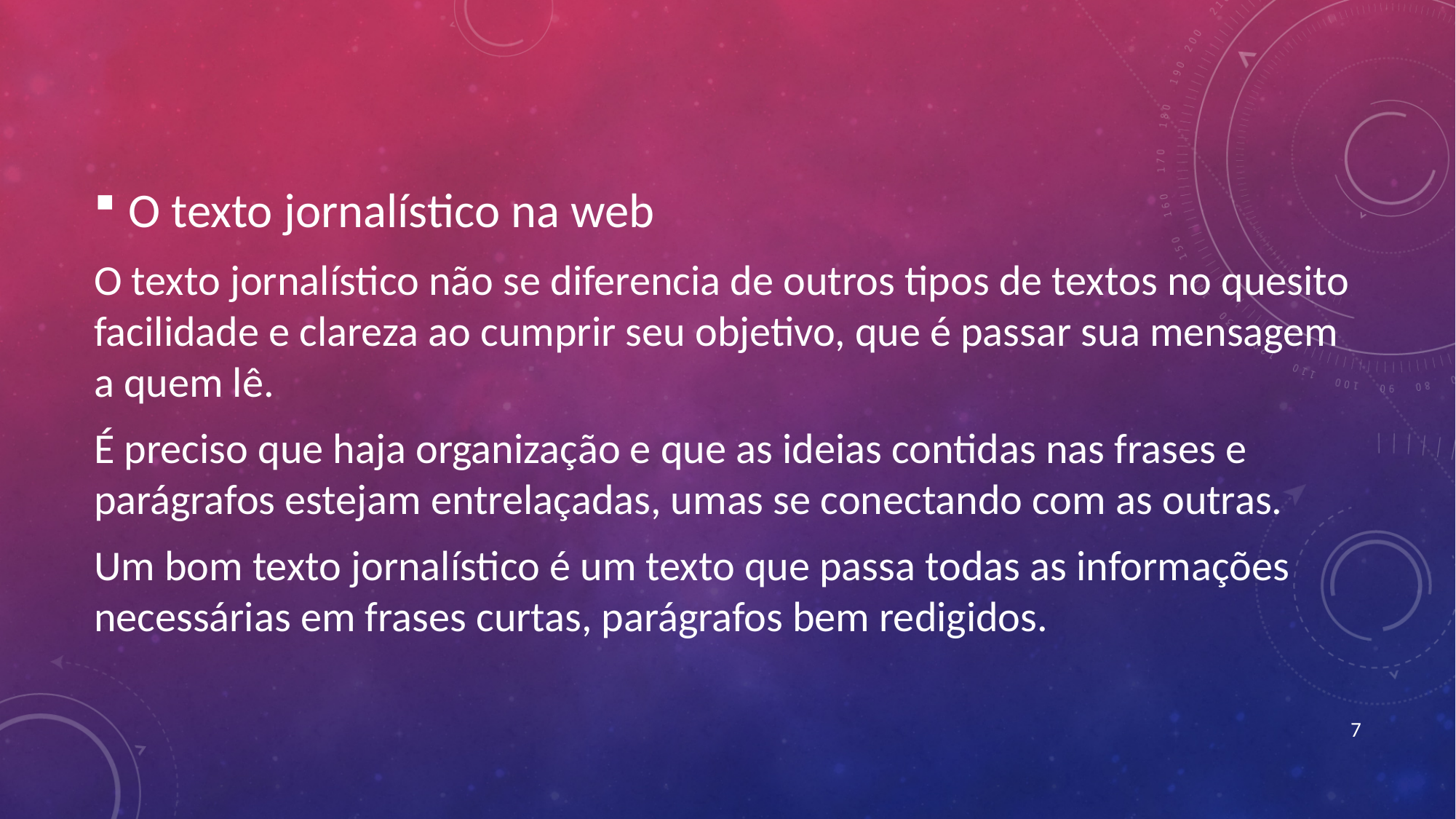

O texto jornalístico na web
O texto jornalístico não se diferencia de outros tipos de textos no quesito facilidade e clareza ao cumprir seu objetivo, que é passar sua mensagem a quem lê.
É preciso que haja organização e que as ideias contidas nas frases e parágrafos estejam entrelaçadas, umas se conectando com as outras.
Um bom texto jornalístico é um texto que passa todas as informações necessárias em frases curtas, parágrafos bem redigidos.
7